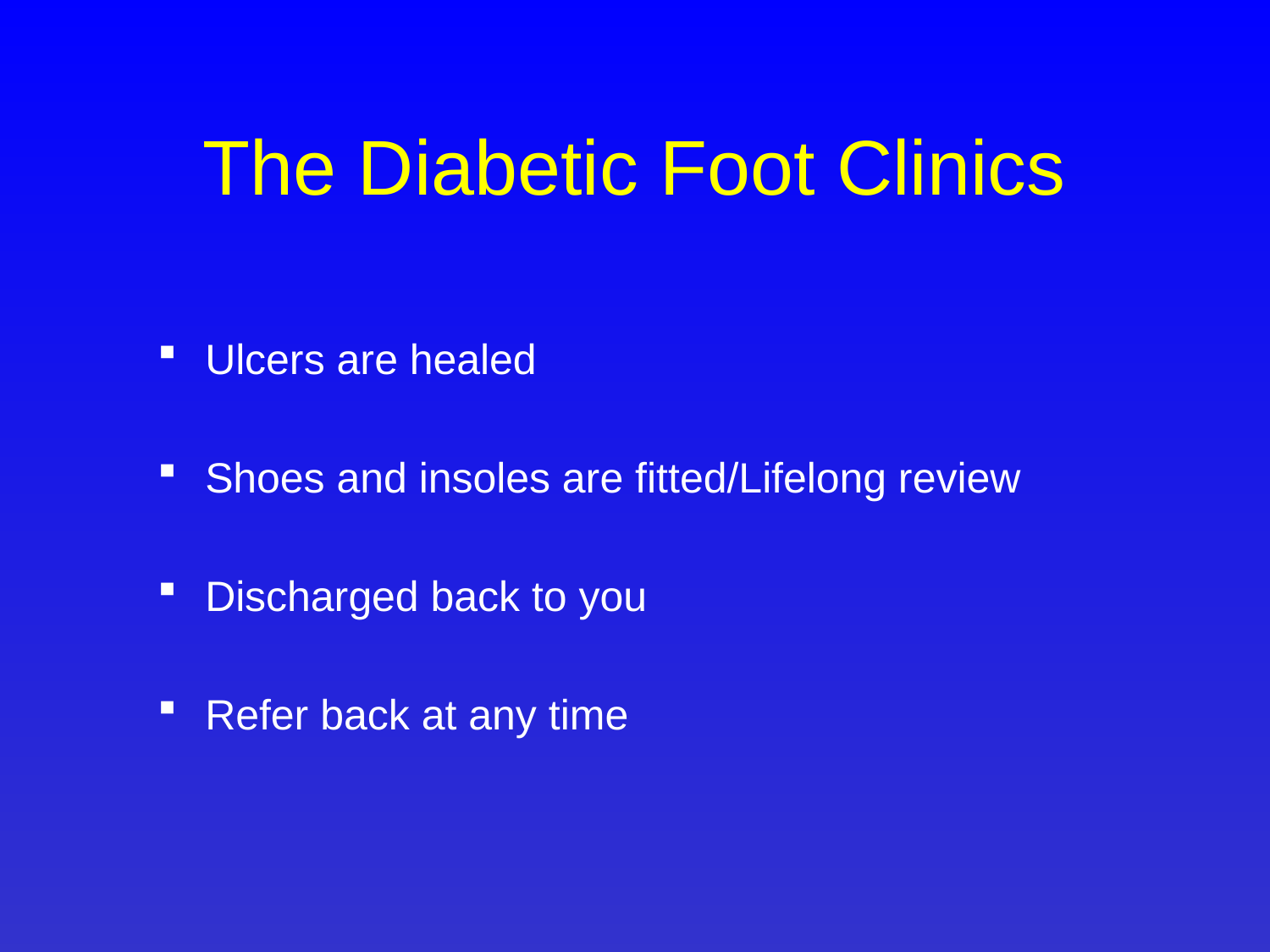

# The Diabetic Foot Clinics
Ulcers are healed

Shoes and insoles are fitted/Lifelong review

Discharged back to you

Refer back at any time